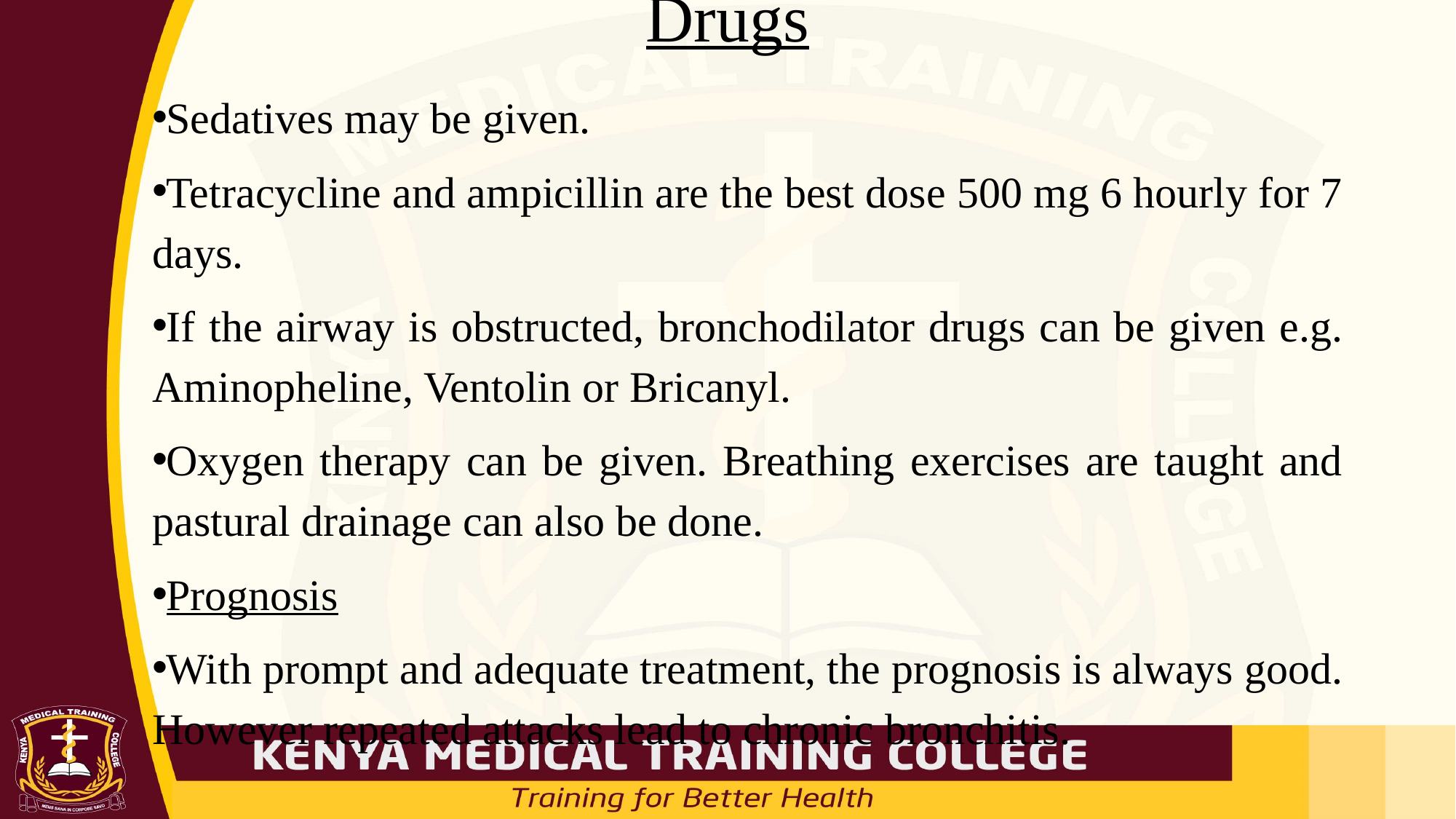

# Drugs
Sedatives may be given.
Tetracycline and ampicillin are the best dose 500 mg 6 hourly for 7 days.
If the airway is obstructed, bronchodilator drugs can be given e.g. Aminopheline, Ventolin or Bricanyl.
Oxygen therapy can be given. Breathing exercises are taught and pastural drainage can also be done.
Prognosis
With prompt and adequate treatment, the prognosis is always good. However repeated attacks lead to chronic bronchitis.